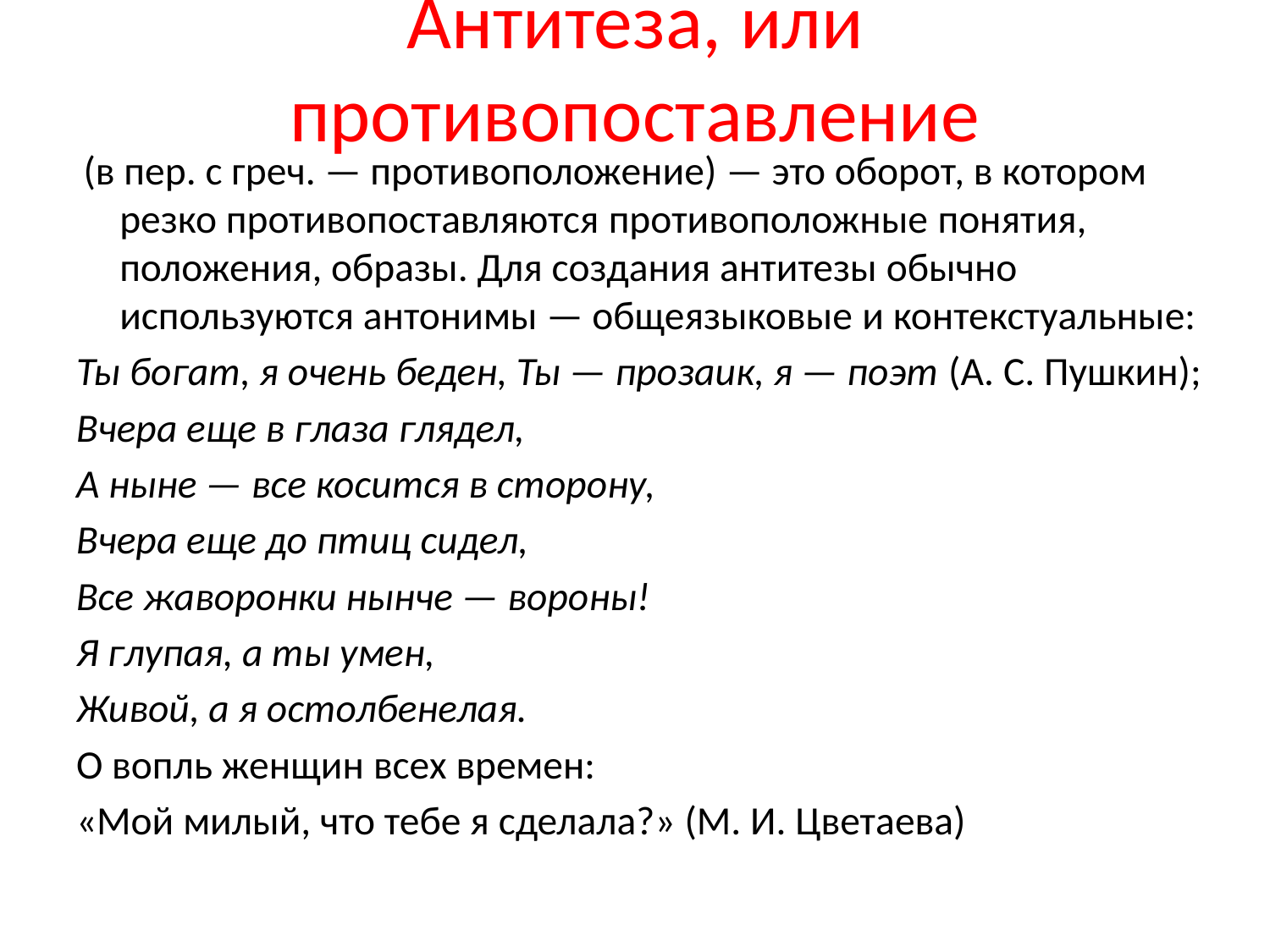

# Антитеза, или противопоставление
 (в пер. с греч. — противоположение) — это оборот, в котором резко противопоставляются противоположные понятия, положения, образы. Для создания антитезы обычно используются антонимы — общеязыковые и контекстуальные:
Ты богат, я очень беден, Ты — прозаик, я — поэт (А. С. Пушкин);
Вчера еще в глаза глядел,
А ныне — все косится в сторону,
Вчера еще до птиц сидел,
Все жаворонки нынче — вороны!
Я глупая, а ты умен,
Живой, а я остолбенелая.
О вопль женщин всех времен:
«Мой милый, что тебе я сделала?» (М. И. Цветаева)